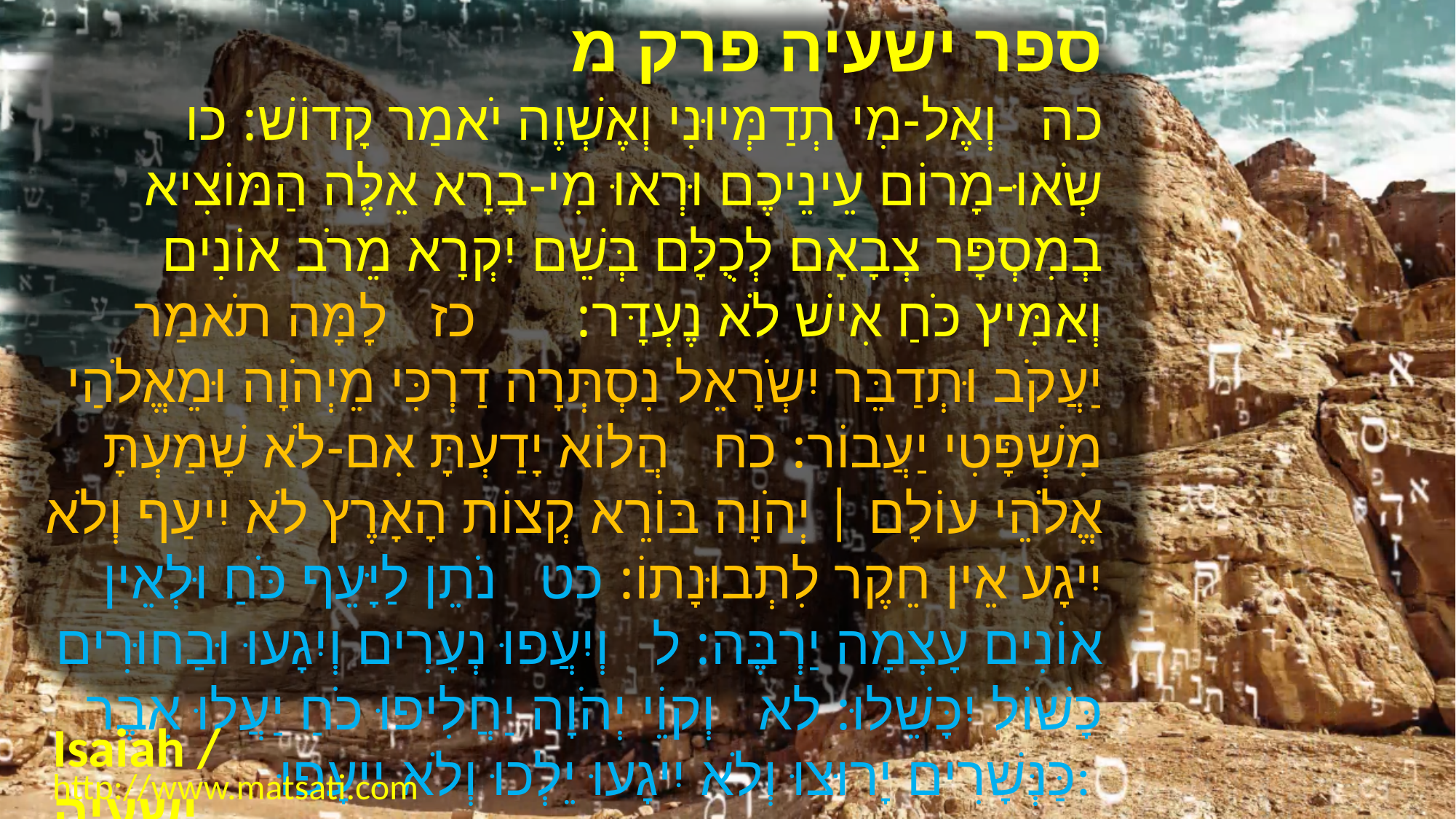

﻿ספר ישעיה פרק מ
﻿כה   וְאֶל-מִי תְדַמְּיוּנִי וְאֶשְׁוֶה יֹאמַר קָדוֹשׁ: כו   שְֹאוּ-מָרוֹם עֵינֵיכֶם וּרְאוּ מִי-בָרָא אֵלֶּה הַמּוֹצִיא בְמִסְפָּר צְבָאָם לְכֻלָּם בְּשֵׁם יִקְרָא מֵרֹב אוֹנִים וְאַמִּיץ כֹּחַ אִישׁ לֹא נֶעְדָּר:       כז   לָמָּה תֹאמַר יַעֲקֹב וּתְדַבֵּר יִשְֹרָאֵל נִסְתְּרָה דַרְכִּי מֵיְהֹוָה וּמֵאֱלֹהַי מִשְׁפָּטִי יַעֲבוֹר: כח   הֲלוֹא יָדַעְתָּ אִם-לֹא שָׁמַעְתָּ אֱלֹהֵי עוֹלָם | יְהֹוָה בּוֹרֵא קְצוֹת הָאָרֶץ לֹא יִיעַף וְלֹא יִיגָע אֵין חֵקֶר לִתְבוּנָתוֹ: כט   נֹתֵן לַיָּעֵף כֹּחַ וּלְאֵין אוֹנִים עָצְמָה יַרְבֶּה: ל   וְיִעֲפוּ נְעָרִים וְיִגָעוּ וּבַחוּרִים כָּשׁוֹל יִכָּשֵׁלוּ: לא   וְקוֵֹי יְהֹוָה יַחֲלִיפוּ כֹחַ יַעֲלוּ אֵבֶר כַּנְּשָׁרִים יָרוּצוּ וְלֹא יִיגָעוּ יֵלְכוּ וְלֹא יִיעָפוּ:
Isaiah / ישעיה
http://www.matsati.com